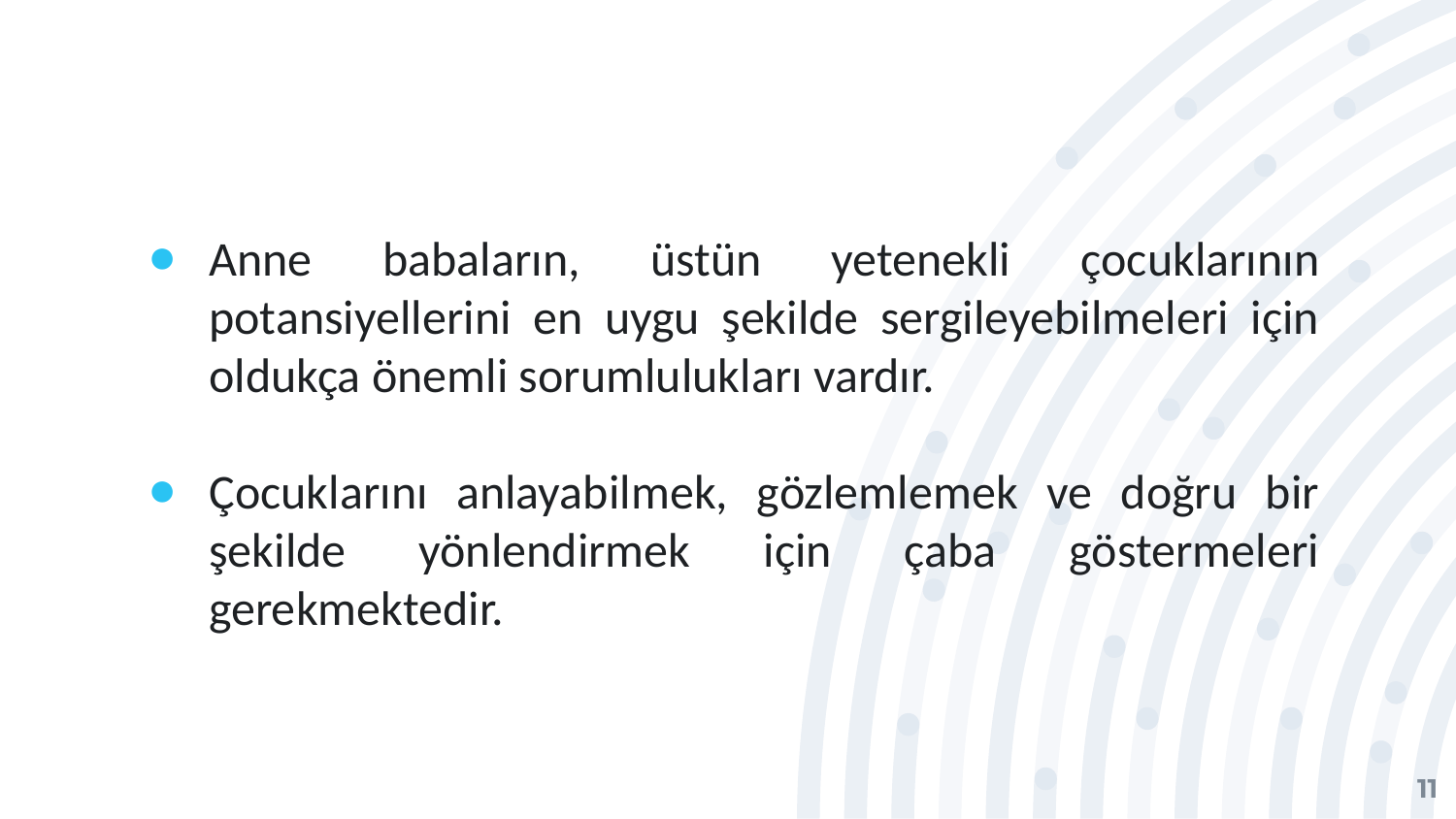

Anne babaların, üstün yetenekli çocuklarının potansiyellerini en uygu şekilde sergileyebilmeleri için oldukça önemli sorumlulukları vardır.

Çocuklarını anlayabilmek, gözlemlemek ve doğru bir şekilde yönlendirmek için çaba göstermeleri gerekmektedir.

11